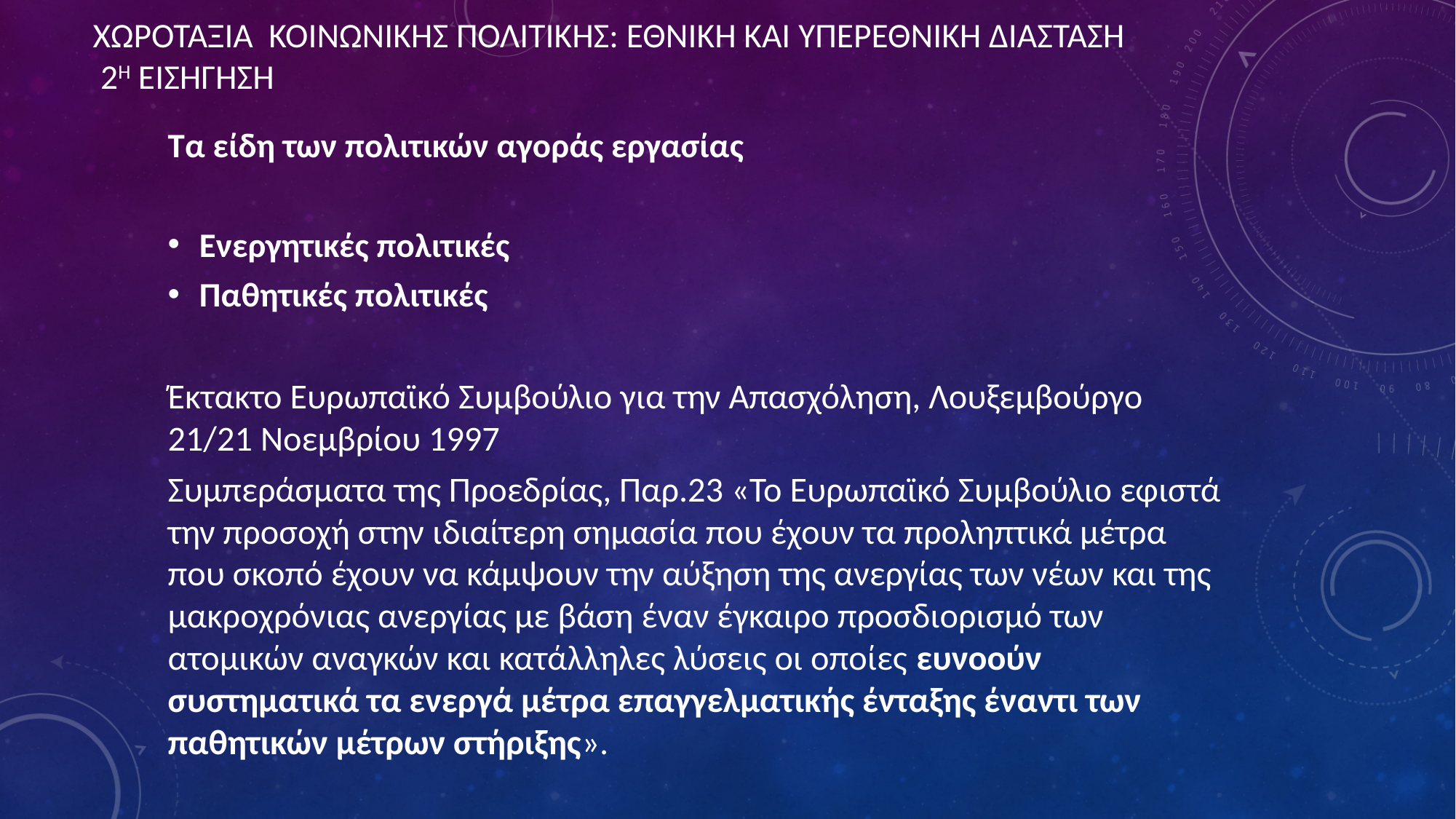

# ΧΩΡΟΤΑΞΙΑ  ΚΟΙΝΩΝΙΚΗΣ ΠΟΛΙΤΙΚΗΣ: εθνικη και υπερεθνικη διασταση 2η ΕΙΣΗΓΗΣΗ

Τα είδη των πολιτικών αγοράς εργασίας

Ενεργητικές πολιτικές
Παθητικές πολιτικές

Έκτακτο Ευρωπαϊκό Συμβούλιο για την Απασχόληση, Λουξεμβούργο 21/21 Νοεμβρίου 1997
Συμπεράσματα της Προεδρίας, Παρ.23 «Το Ευρωπαϊκό Συμβούλιο εφιστά την προσοχή στην ιδιαίτερη σημασία που έχουν τα προληπτικά μέτρα που σκοπό έχουν να κάμψουν την αύξηση της ανεργίας των νέων και της μακροχρόνιας ανεργίας με βάση έναν έγκαιρο προσδιορισμό των ατομικών αναγκών και κατάλληλες λύσεις οι οποίες ευνοούν συστηματικά τα ενεργά μέτρα επαγγελματικής ένταξης έναντι των παθητικών μέτρων στήριξης».